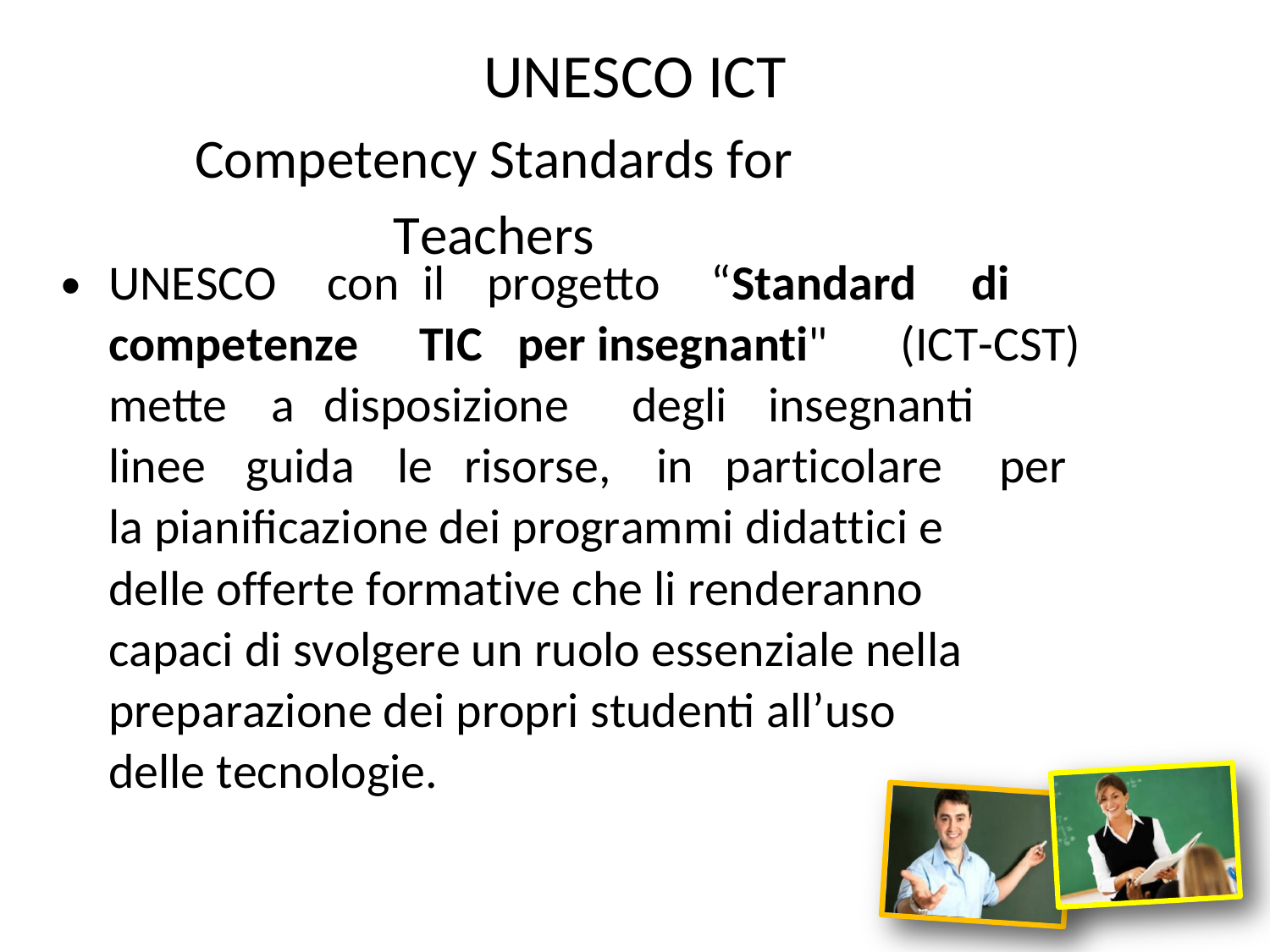

UNESCO ICT
Competency Standards for Teachers
•
UNESCO
con il
progetto
“Standard
di
competenze
TIC
per insegnanti"
(ICT-CST)
mette
a
disposizione
degli
insegnanti
linee
guida
le
risorse,
in
particolare
per
la pianificazione dei programmi didattici e
delle offerte formative che li renderanno
capaci di svolgere un ruolo essenziale nella
preparazione dei propri studenti all’uso
delle tecnologie.